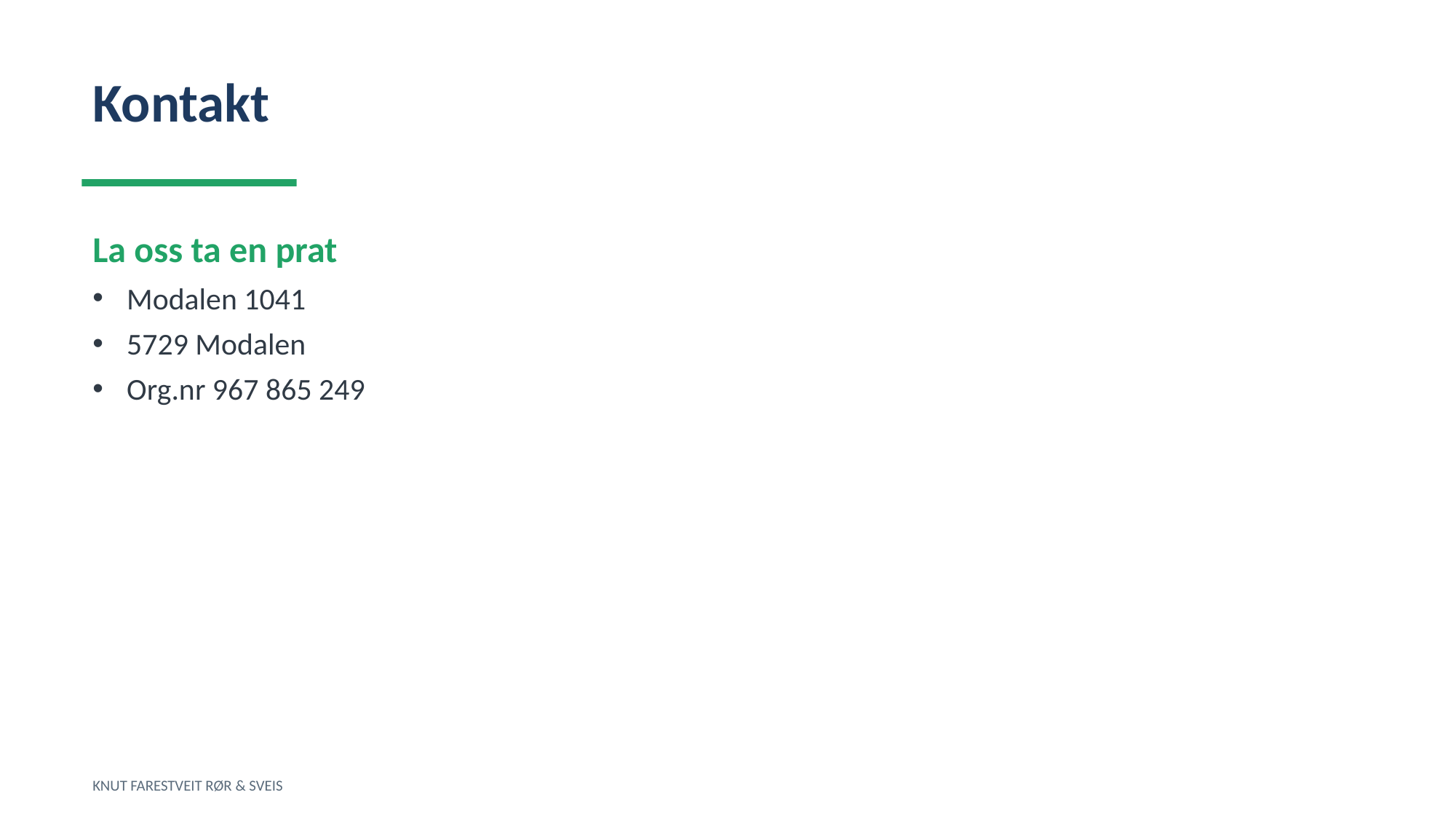

Kontakt

La oss ta en prat
Modalen 1041
5729 Modalen
Org.nr 967 865 249
KNUT FARESTVEIT RØR & SVEIS